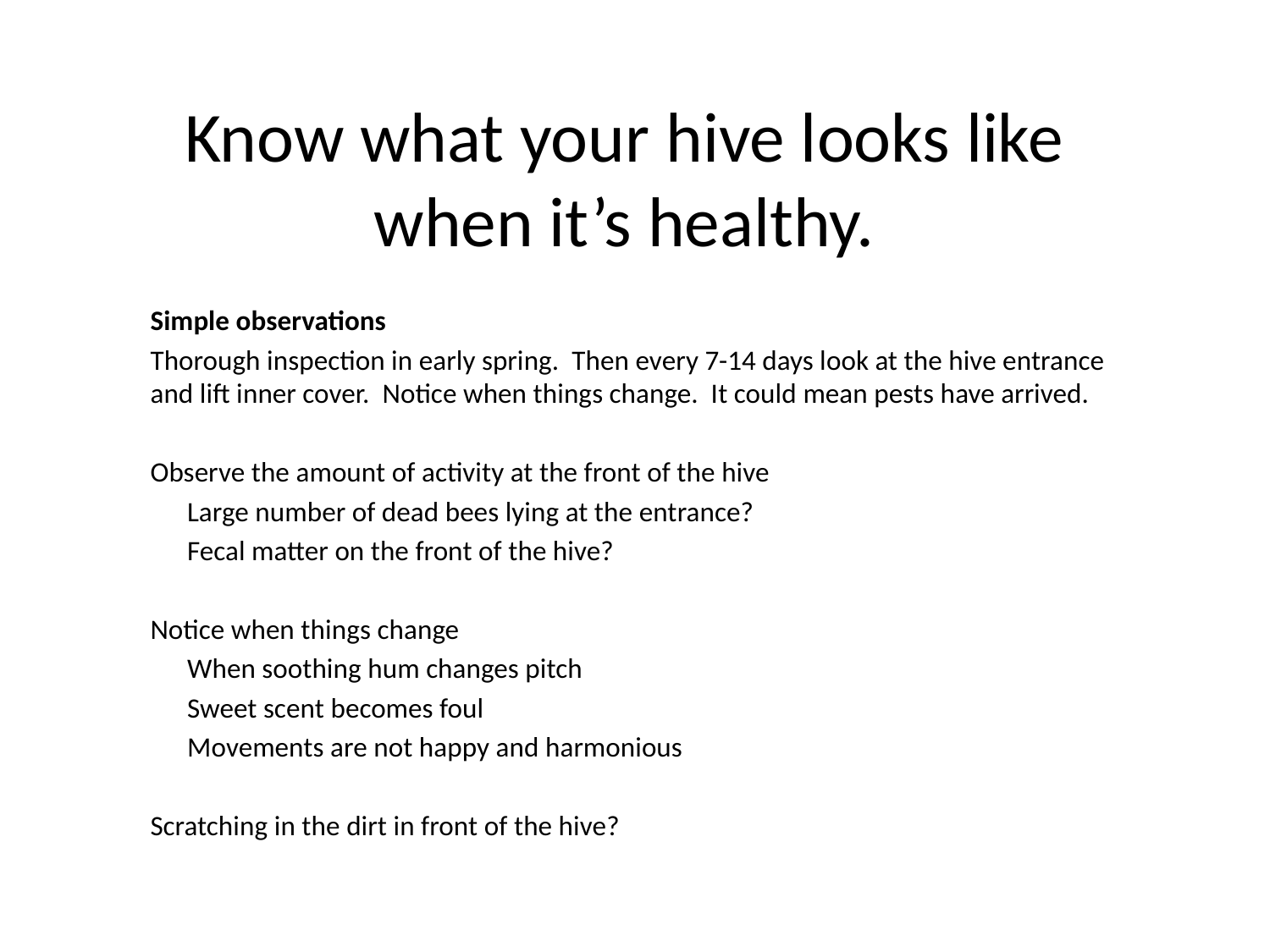

# Know what your hive looks like when it’s healthy.
Simple observations
Thorough inspection in early spring.  Then every 7-14 days look at the hive entrance and lift inner cover.  Notice when things change.  It could mean pests have arrived.

Observe the amount of activity at the front of the hive
	Large number of dead bees lying at the entrance?
	Fecal matter on the front of the hive?

Notice when things change
	When soothing hum changes pitch
	Sweet scent becomes foul
	Movements are not happy and harmonious

Scratching in the dirt in front of the hive?